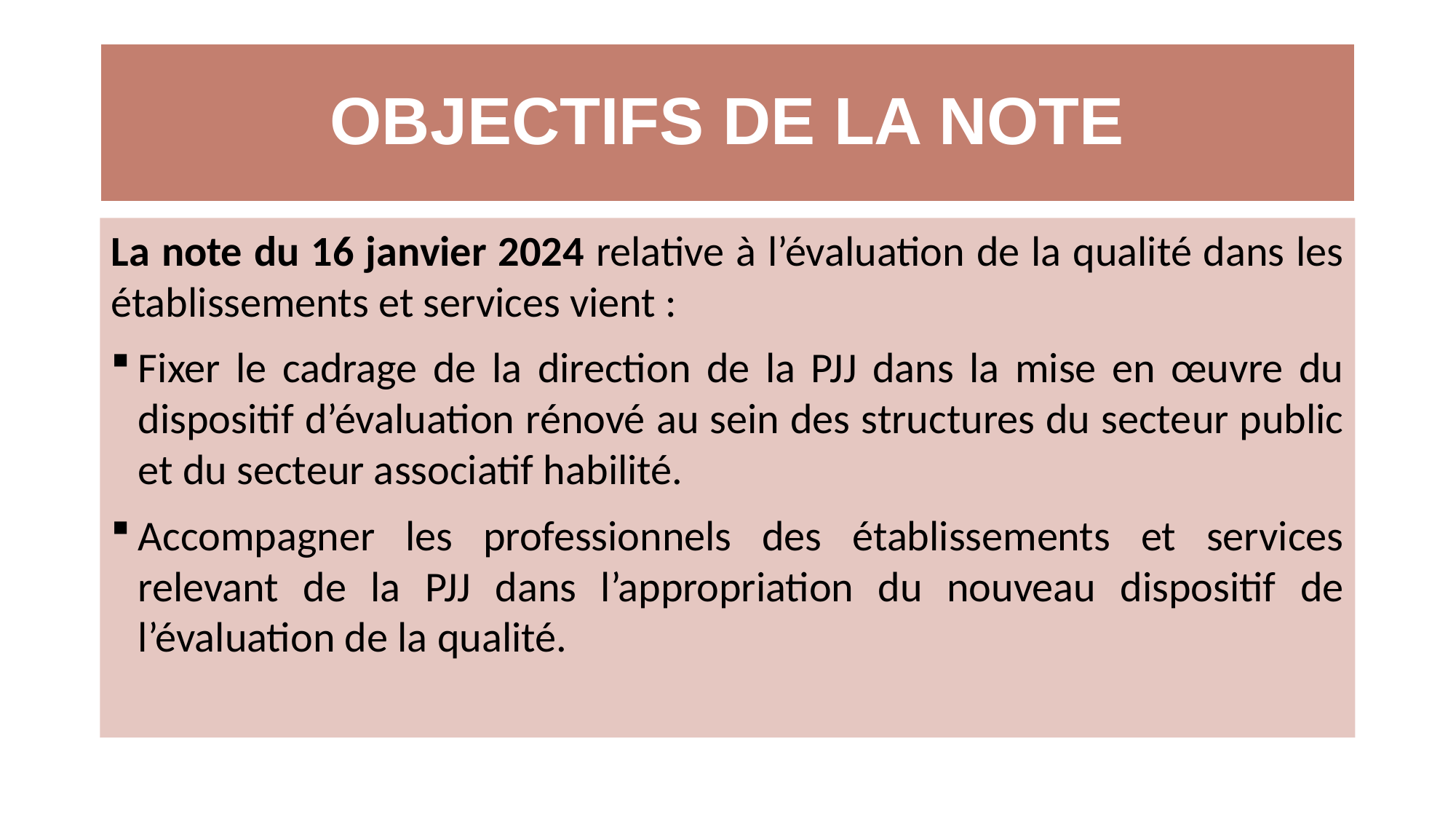

# OBJECTIFS DE LA NOTE
La note du 16 janvier 2024 relative à l’évaluation de la qualité dans les établissements et services vient :
Fixer le cadrage de la direction de la PJJ dans la mise en œuvre du dispositif d’évaluation rénové au sein des structures du secteur public et du secteur associatif habilité.
Accompagner les professionnels des établissements et services relevant de la PJJ dans l’appropriation du nouveau dispositif de l’évaluation de la qualité.